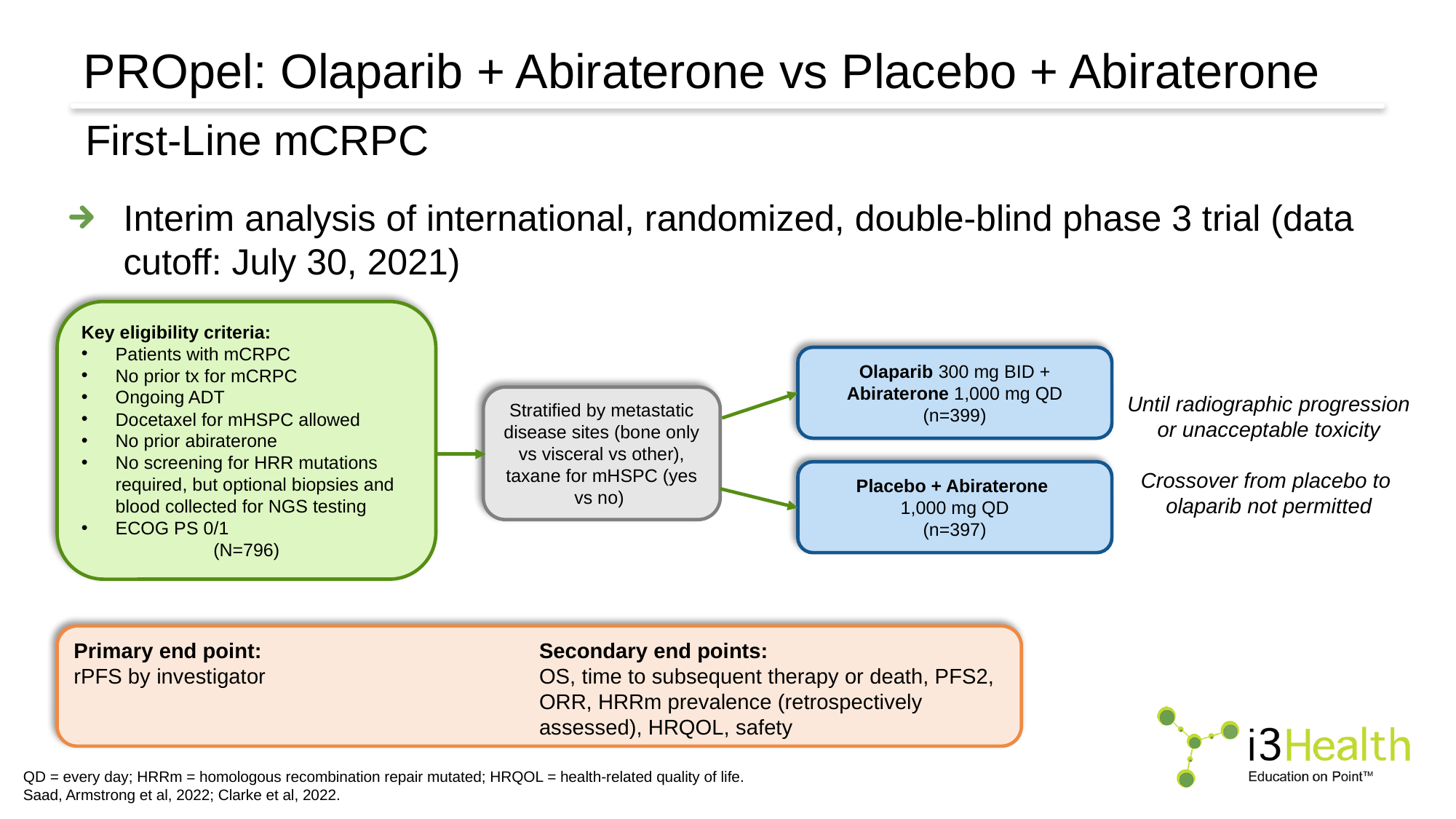

# PROpel: Olaparib + Abiraterone vs Placebo + Abiraterone
First-Line mCRPC
Interim analysis of international, randomized, double-blind phase 3 trial (data cutoff: July 30, 2021)
Key eligibility criteria:
Patients with mCRPC
No prior tx for mCRPC
Ongoing ADT
Docetaxel for mHSPC allowed
No prior abiraterone
No screening for HRR mutations required, but optional biopsies and blood collected for NGS testing
ECOG PS 0/1
(N=796)
Olaparib 300 mg BID +
Abiraterone 1,000 mg QD
(n=399)

Until radiographic progression or unacceptable toxicity

Crossover from placebo to
olaparib not permitted
Stratified by metastatic disease sites (bone only vs visceral vs other), taxane for mHSPC (yes vs no)
Placebo + Abiraterone
1,000 mg QD
(n=397)

Primary end point:
rPFS by investigator

Secondary end points:
OS, time to subsequent therapy or death, PFS2, ORR, HRRm prevalence (retrospectively assessed), HRQOL, safety
QD = every day; HRRm = homologous recombination repair mutated; HRQOL = health-related quality of life.
Saad, Armstrong et al, 2022; Clarke et al, 2022.